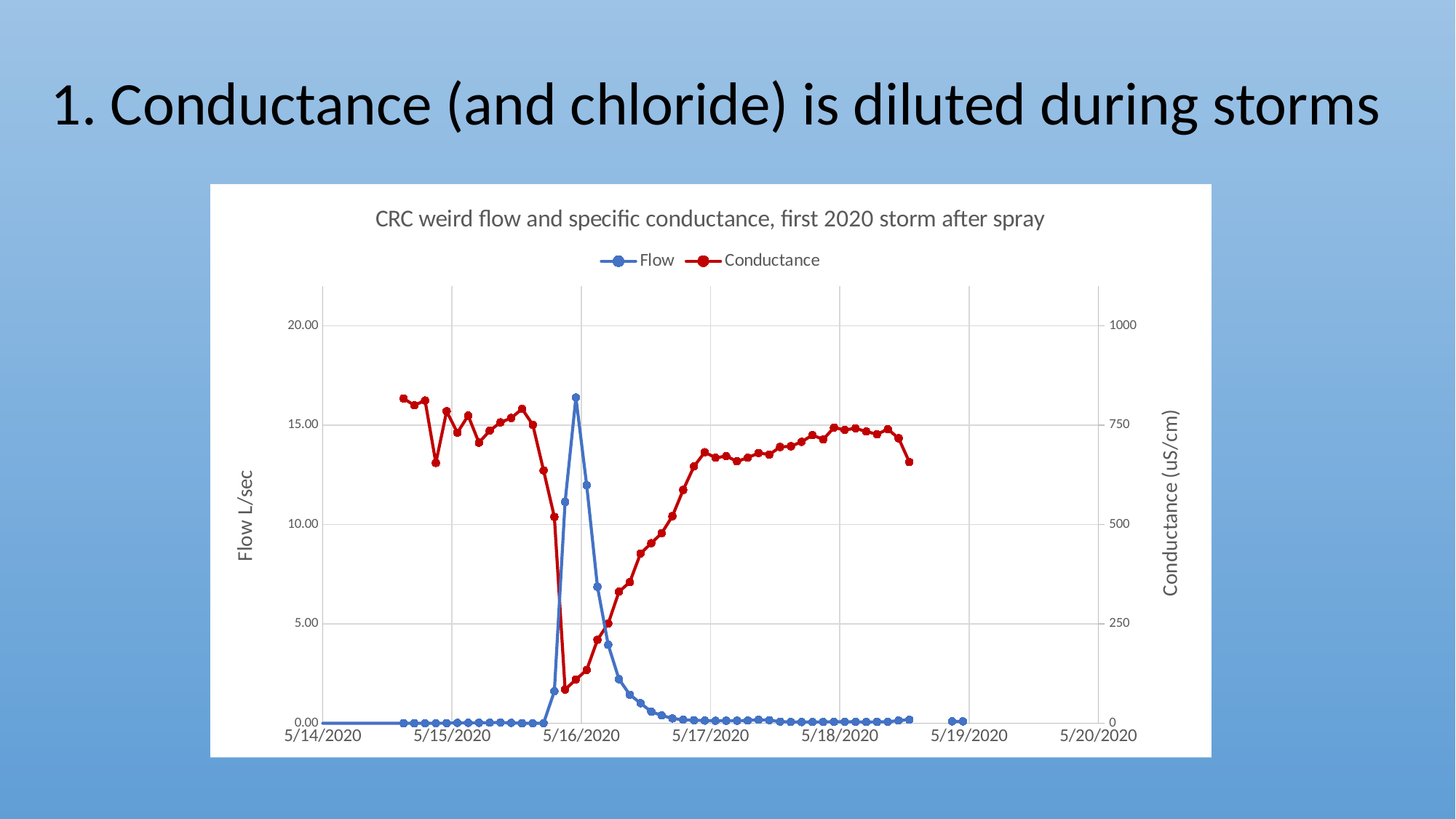

# 1. Conductance (and chloride) is diluted during storms

### Chart: CRC weird flow and specific conductance, first 2020 storm after spray

| Category |  |  |
|---|---|---|